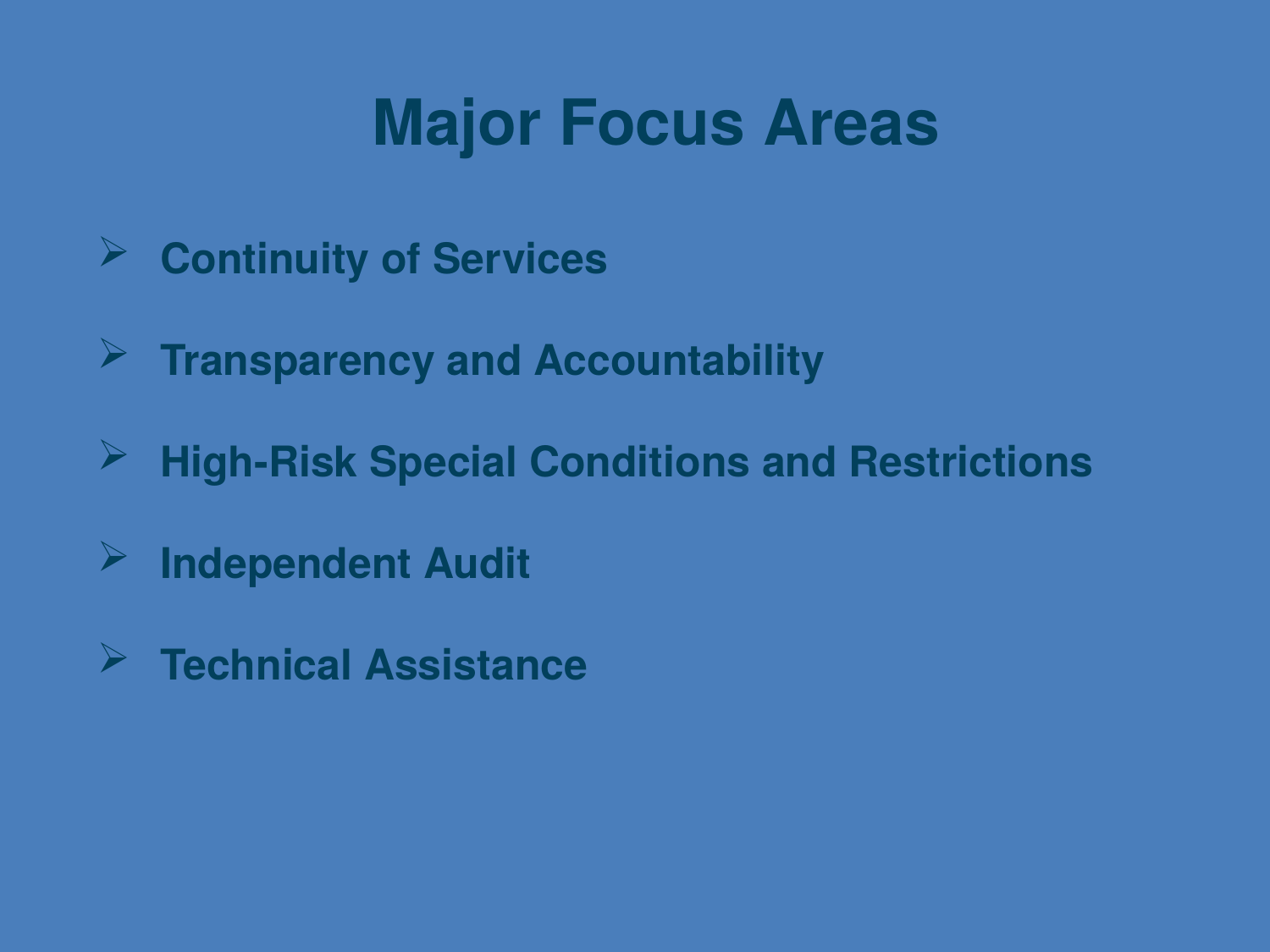

Major Focus Areas
Continuity of Services

Transparency and Accountability

High-Risk Special Conditions and Restrictions

Independent Audit

Technical Assistance

5
5